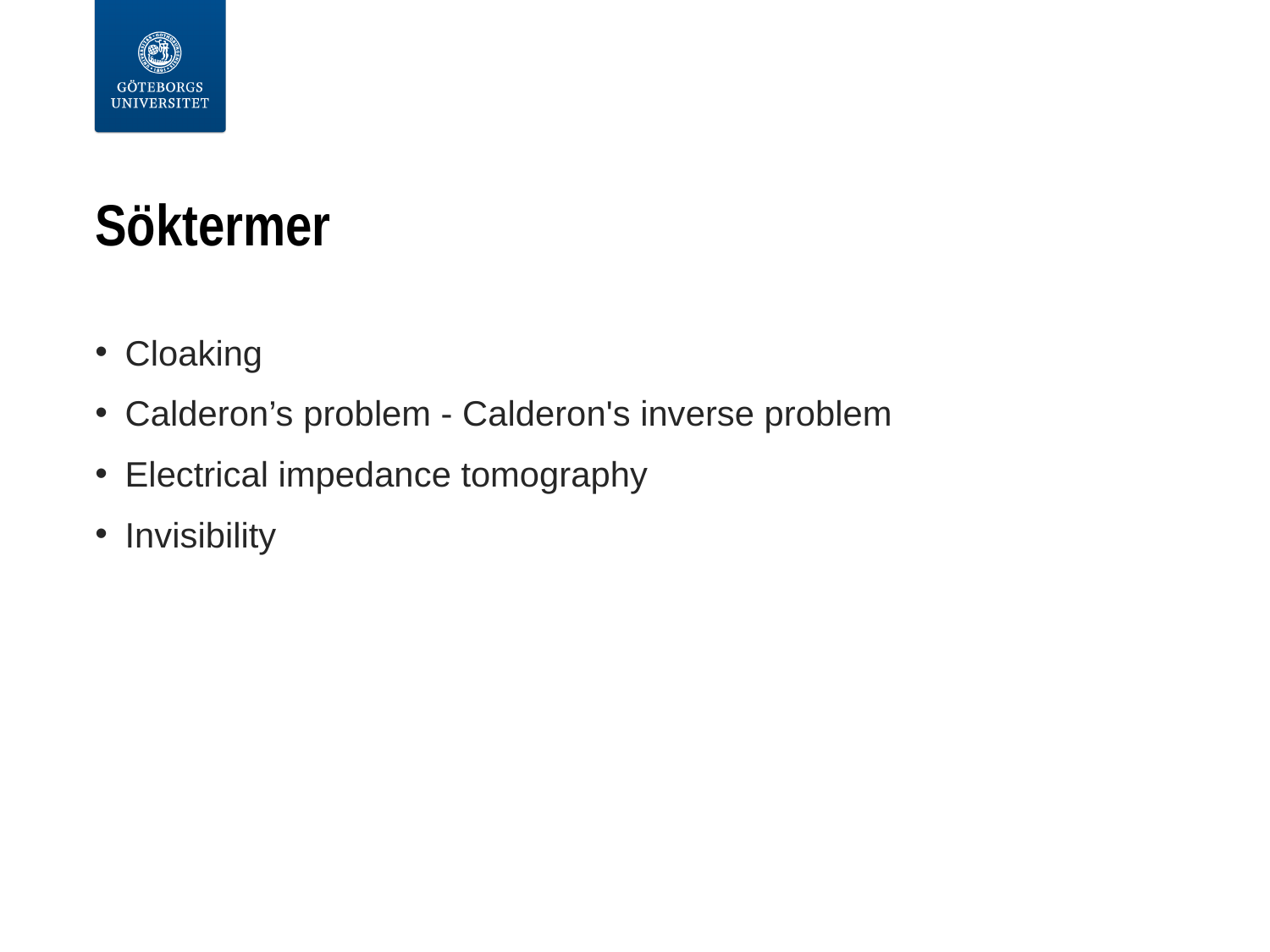

# Söktermer
Cloaking
Calderon’s problem - Calderon's inverse problem
Electrical impedance tomography
Invisibility